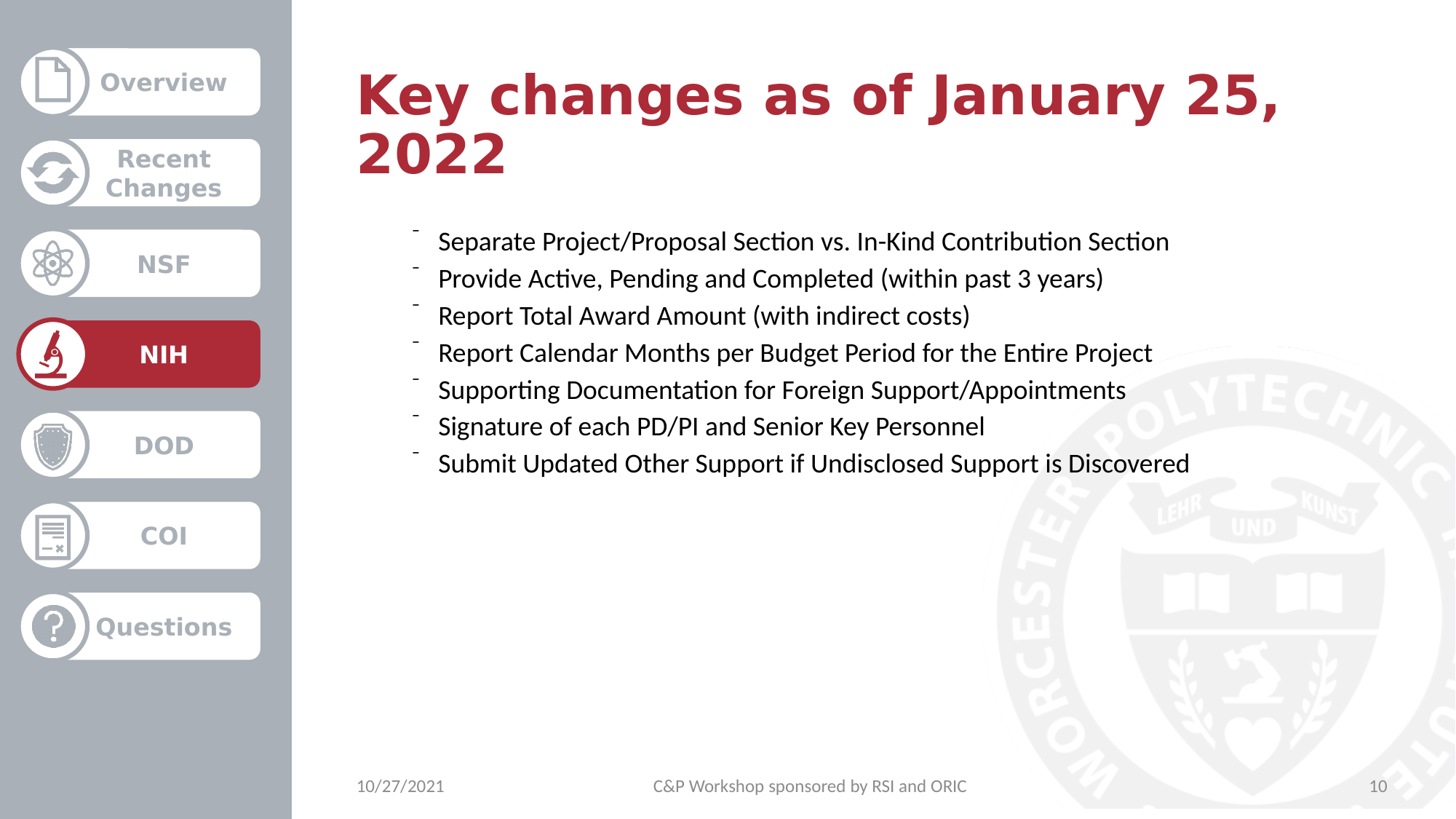

# Key changes as of January 25, 2022
Separate Project/Proposal Section vs. In-Kind Contribution Section
Provide Active, Pending and Completed (within past 3 years)
Report Total Award Amount (with indirect costs)
Report Calendar Months per Budget Period for the Entire Project
Supporting Documentation for Foreign Support/Appointments
Signature of each PD/PI and Senior Key Personnel
Submit Updated Other Support if Undisclosed Support is Discovered

10/27/2021
C&P Workshop sponsored by RSI and ORIC